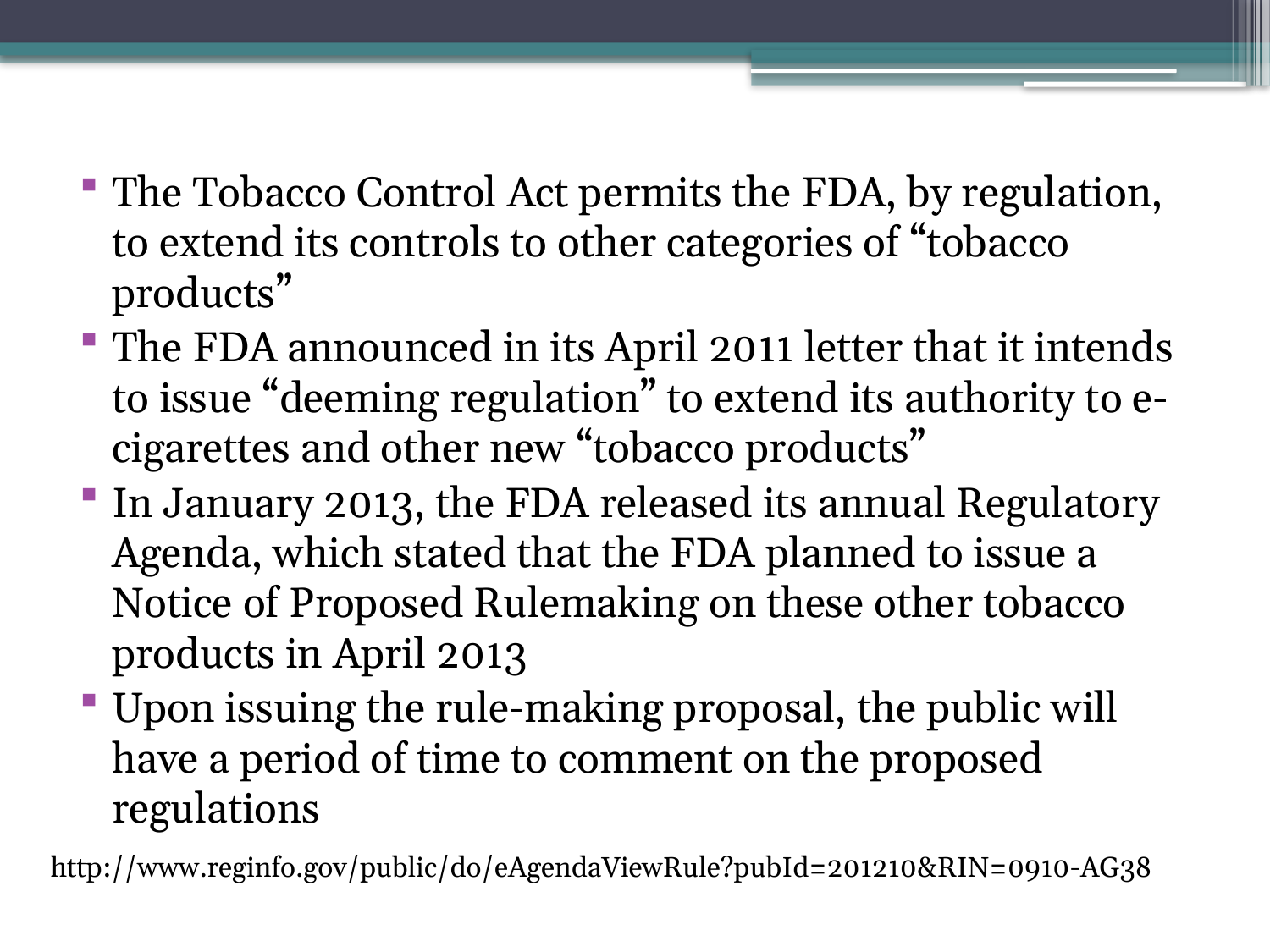

The Tobacco Control Act permits the FDA, by regulation, to extend its controls to other categories of “tobacco products”
The FDA announced in its April 2011 letter that it intends to issue “deeming regulation” to extend its authority to e-cigarettes and other new “tobacco products”
In January 2013, the FDA released its annual Regulatory Agenda, which stated that the FDA planned to issue a Notice of Proposed Rulemaking on these other tobacco products in April 2013
Upon issuing the rule-making proposal, the public will have a period of time to comment on the proposed regulations
http://www.reginfo.gov/public/do/eAgendaViewRule?pubId=201210&RIN=0910-AG38